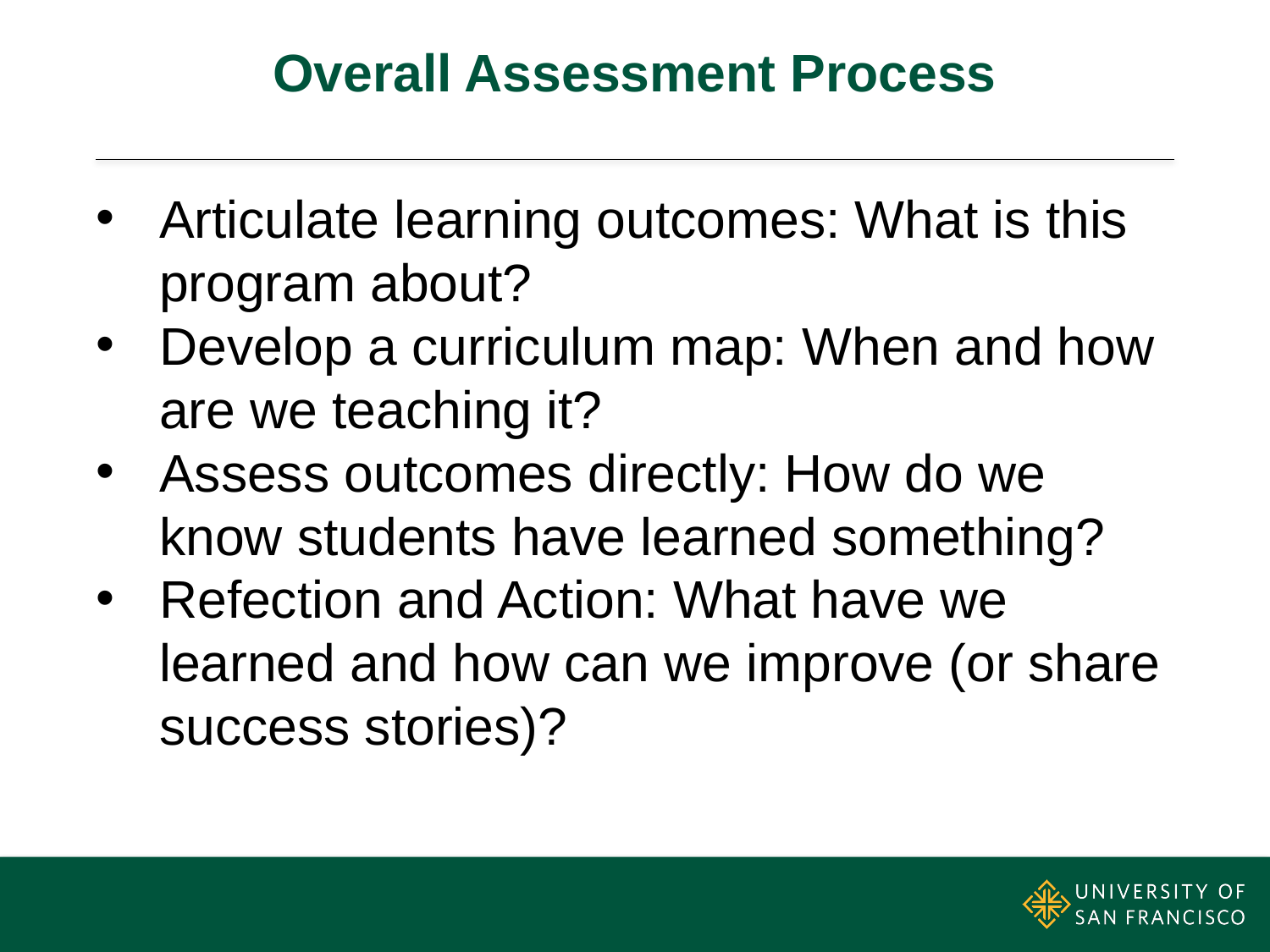

# Overall Assessment Process
Articulate learning outcomes: What is this program about?
Develop a curriculum map: When and how are we teaching it?
Assess outcomes directly: How do we know students have learned something?
Refection and Action: What have we learned and how can we improve (or share success stories)?